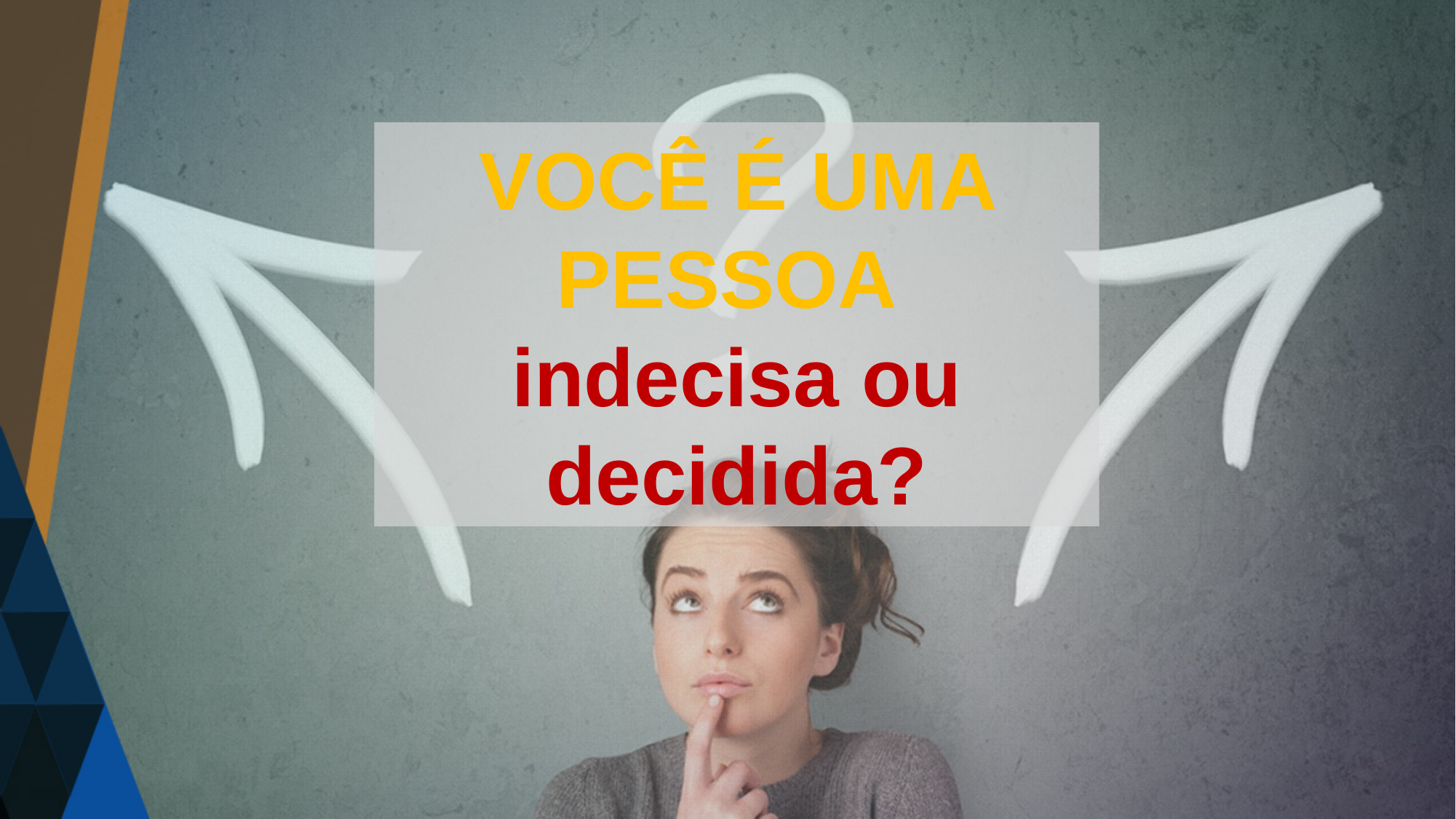

VOCÊ É UMA PESSOA
indecisa ou decidida?